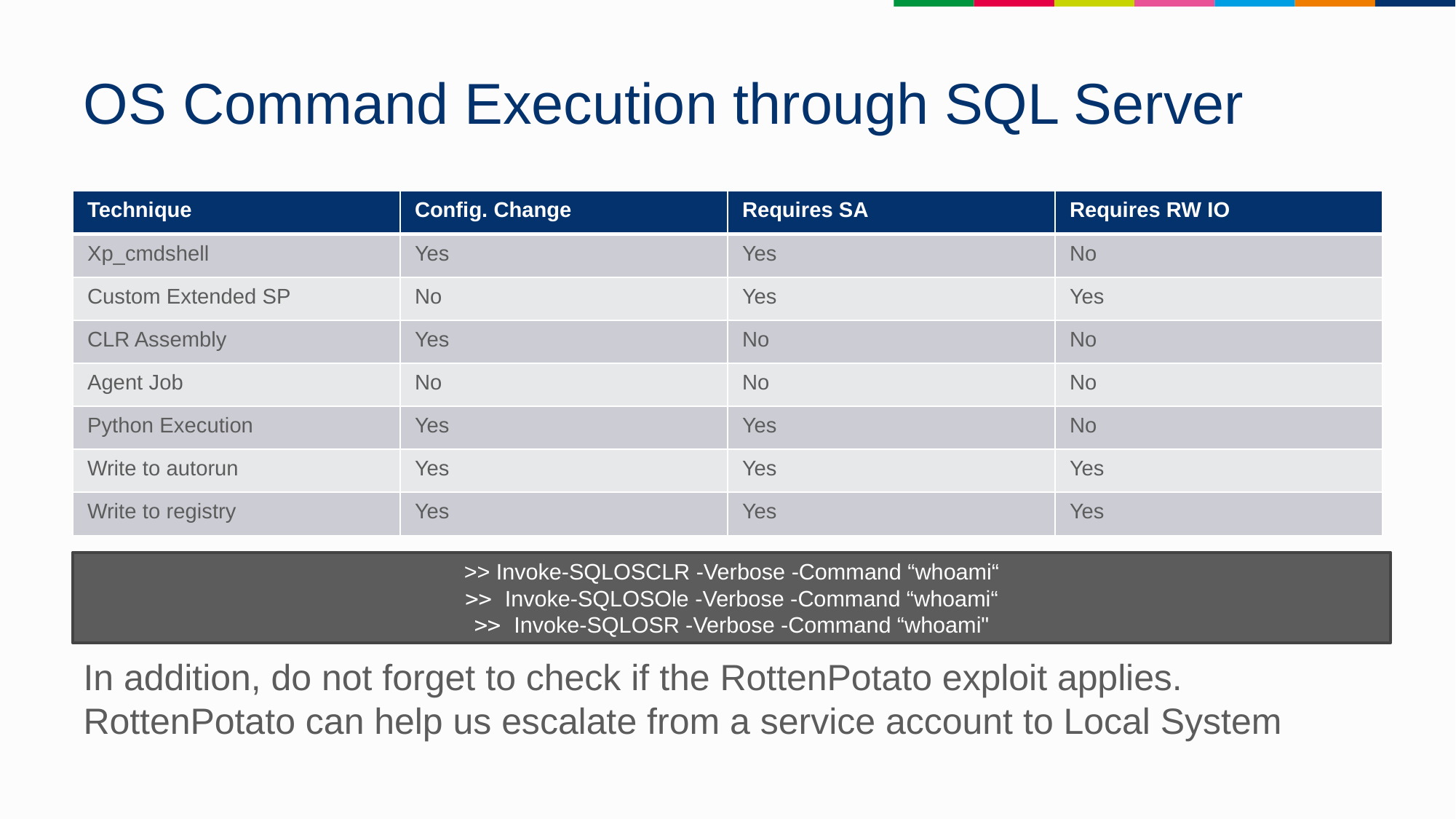

# OS Command Execution through SQL Server
| Technique | Config. Change | Requires SA | Requires RW IO |
| --- | --- | --- | --- |
| Xp\_cmdshell | Yes | Yes | No |
| Custom Extended SP | No | Yes | Yes |
| CLR Assembly | Yes | No | No |
| Agent Job | No | No | No |
| Python Execution | Yes | Yes | No |
| Write to autorun | Yes | Yes | Yes |
| Write to registry | Yes | Yes | Yes |
>> Invoke-SQLOSCLR -Verbose -Command “whoami“
>> Invoke-SQLOSOle -Verbose -Command “whoami“
>> Invoke-SQLOSR -Verbose -Command “whoami"
In addition, do not forget to check if the RottenPotato exploit applies. RottenPotato can help us escalate from a service account to Local System